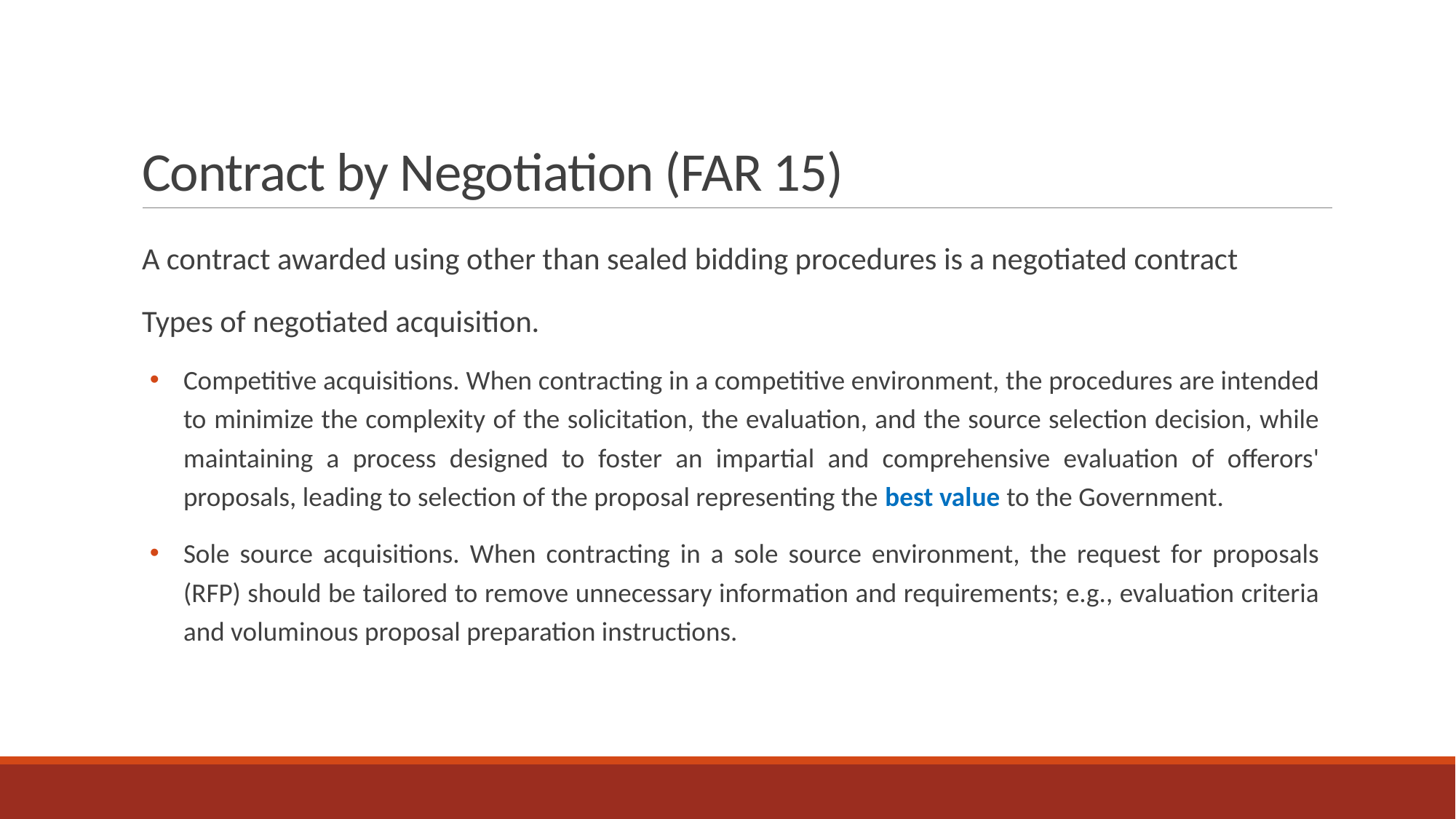

# Contract by Negotiation (FAR 15)
A contract awarded using other than sealed bidding procedures is a negotiated contract
Types of negotiated acquisition.
Competitive acquisitions. When contracting in a competitive environment, the procedures are intended to minimize the complexity of the solicitation, the evaluation, and the source selection decision, while maintaining a process designed to foster an impartial and comprehensive evaluation of offerors' proposals, leading to selection of the proposal representing the best value to the Government.
Sole source acquisitions. When contracting in a sole source environment, the request for proposals (RFP) should be tailored to remove unnecessary information and requirements; e.g., evaluation criteria and voluminous proposal preparation instructions.